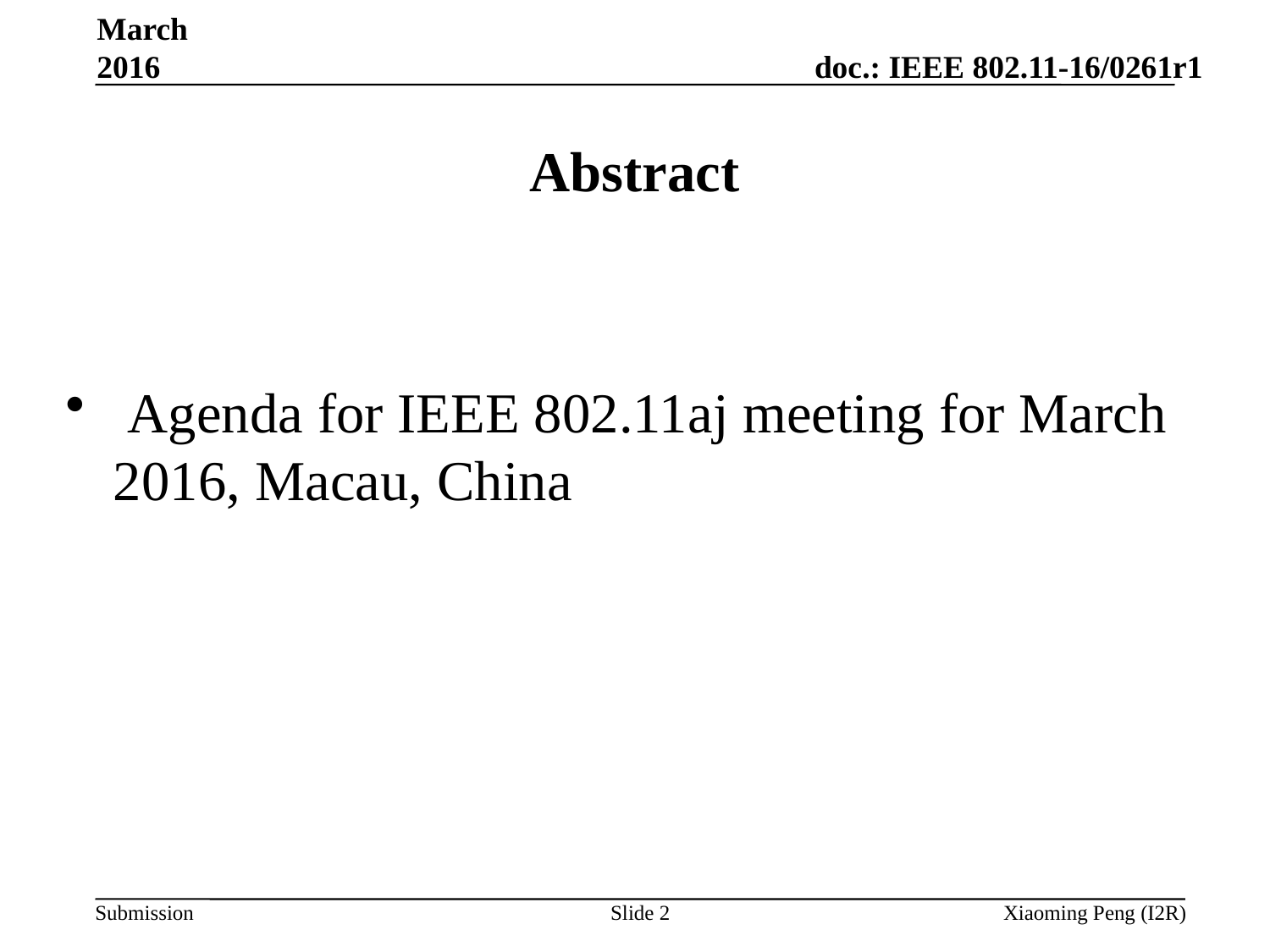

March 2016
Abstract
 Agenda for IEEE 802.11aj meeting for March 2016, Macau, China
Xiaoming Peng (I2R)
Slide 2